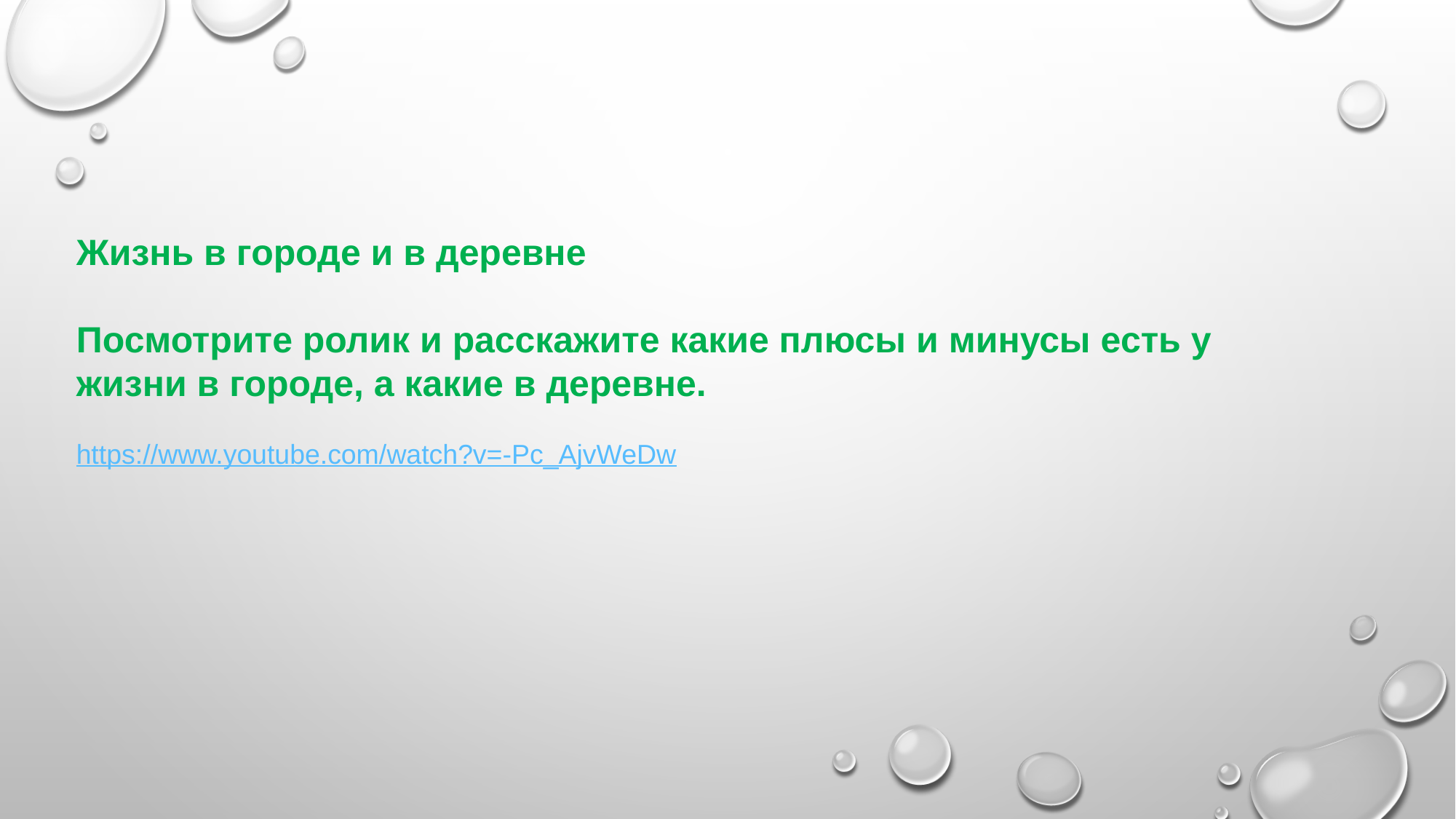

Жизнь в городе и в деревне

Посмотрите ролик и расскажите какие плюсы и минусы есть у жизни в городе, а какие в деревне.

https://www.youtube.com/watch?v=-Pc_AjvWeDw